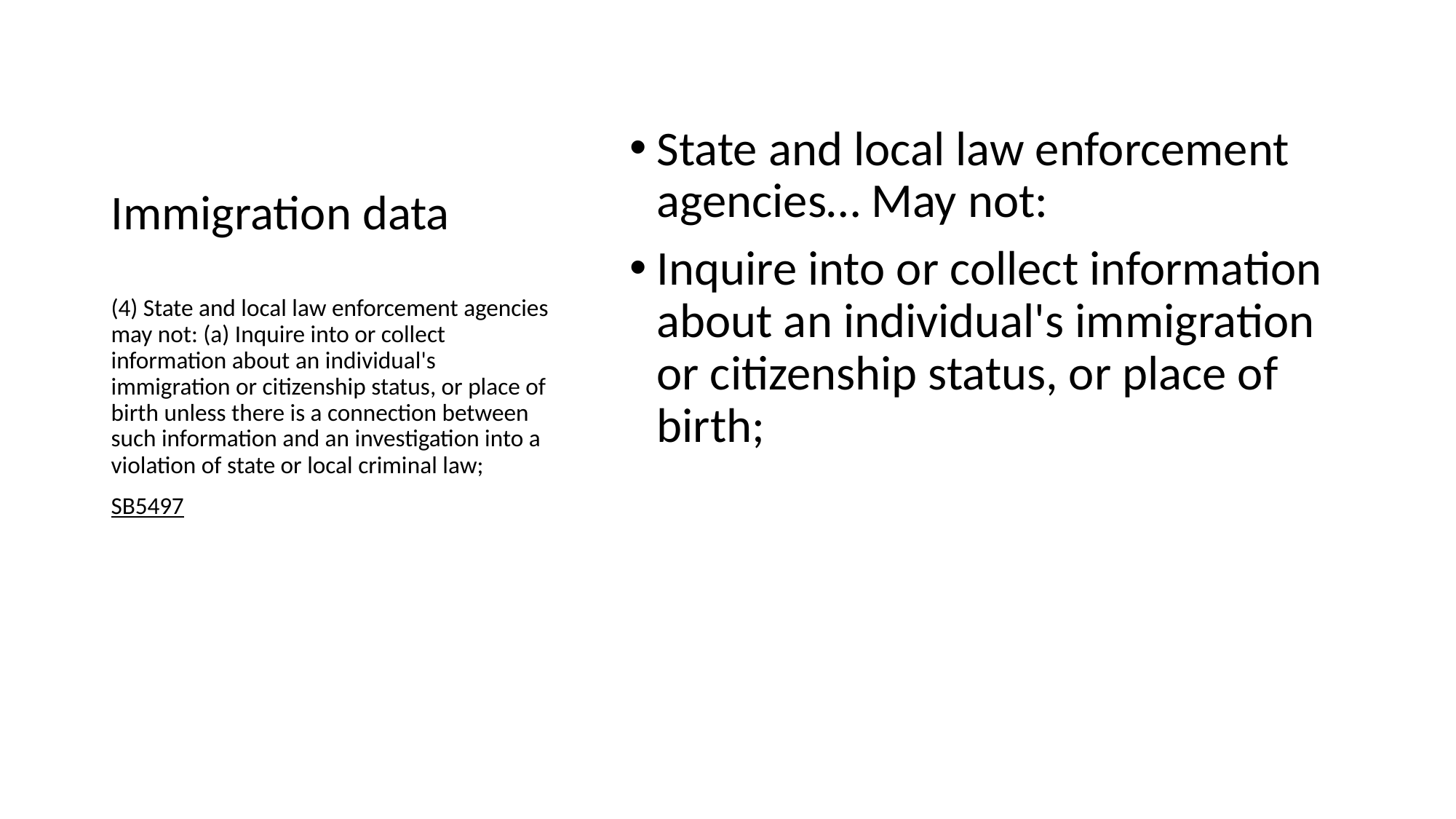

# Immigration data
State and local law enforcement agencies… May not:
Inquire into or collect information about an individual's immigration or citizenship status, or place of birth;

(4) State and local law enforcement agencies may not: (a) Inquire into or collect information about an individual's immigration or citizenship status, or place of birth unless there is a connection between such information and an investigation into a  violation of state or local criminal law;
SB5497